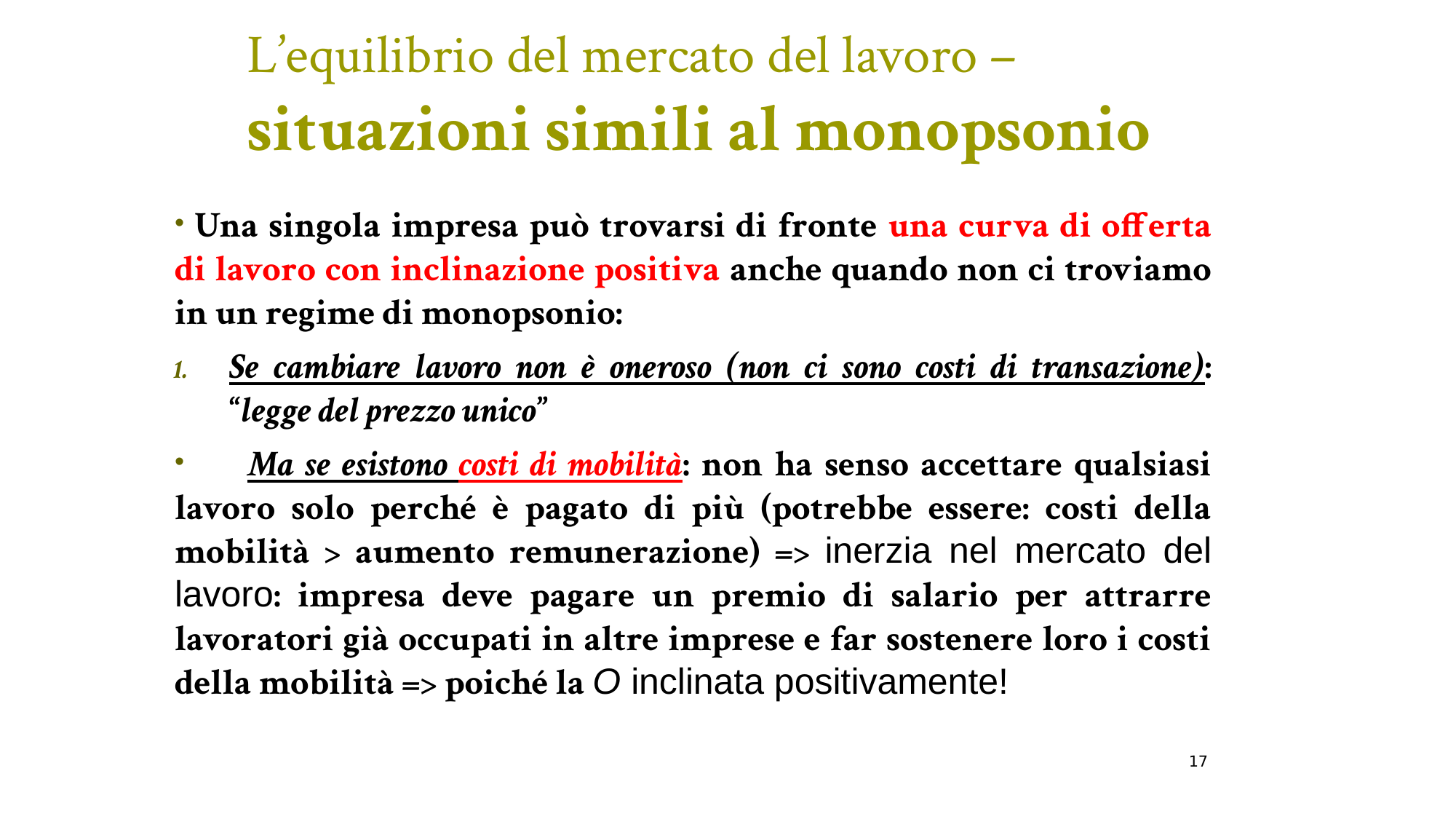

L’equilibrio del mercato del lavoro –
situazioni simili al monopsonio
 Una singola impresa può trovarsi di fronte una curva di offerta di lavoro con inclinazione positiva anche quando non ci troviamo in un regime di monopsonio:
Se cambiare lavoro non è oneroso (non ci sono costi di transazione): “legge del prezzo unico”
 	Ma se esistono costi di mobilità: non ha senso accettare qualsiasi lavoro solo perché è pagato di più (potrebbe essere: costi della mobilità > aumento remunerazione) => inerzia nel mercato del lavoro: impresa deve pagare un premio di salario per attrarre lavoratori già occupati in altre imprese e far sostenere loro i costi della mobilità => poiché la O inclinata positivamente!

17